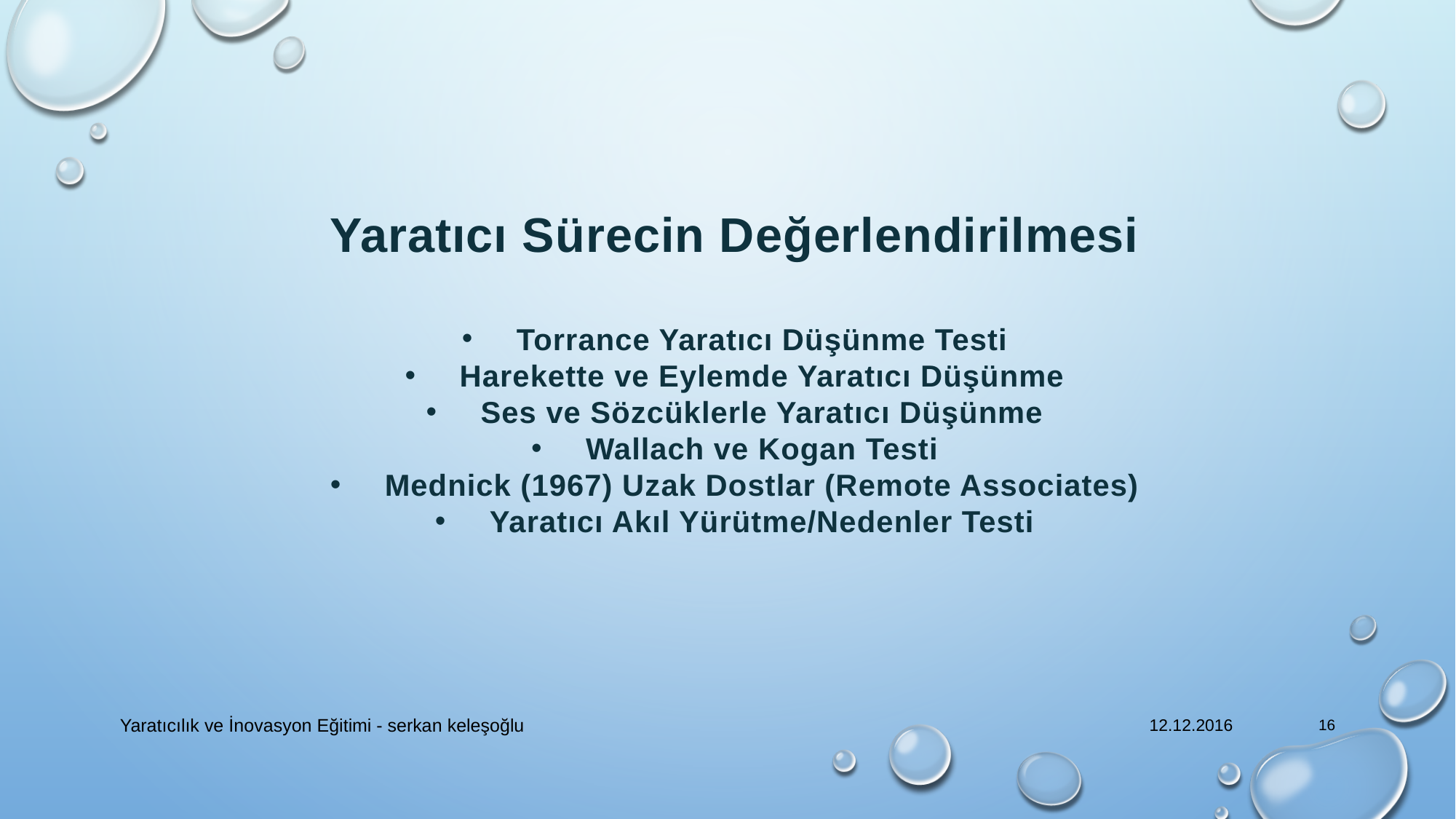

Yaratıcı Sürecin Değerlendirilmesi

Torrance Yaratıcı Düşünme Testi
Harekette ve Eylemde Yaratıcı Düşünme
Ses ve Sözcüklerle Yaratıcı Düşünme
Wallach ve Kogan Testi
Mednick (1967) Uzak Dostlar (Remote Associates)
Yaratıcı Akıl Yürütme/Nedenler Testi

Yaratıcılık ve İnovasyon Eğitimi - serkan keleşoğlu
12.12.2016
16